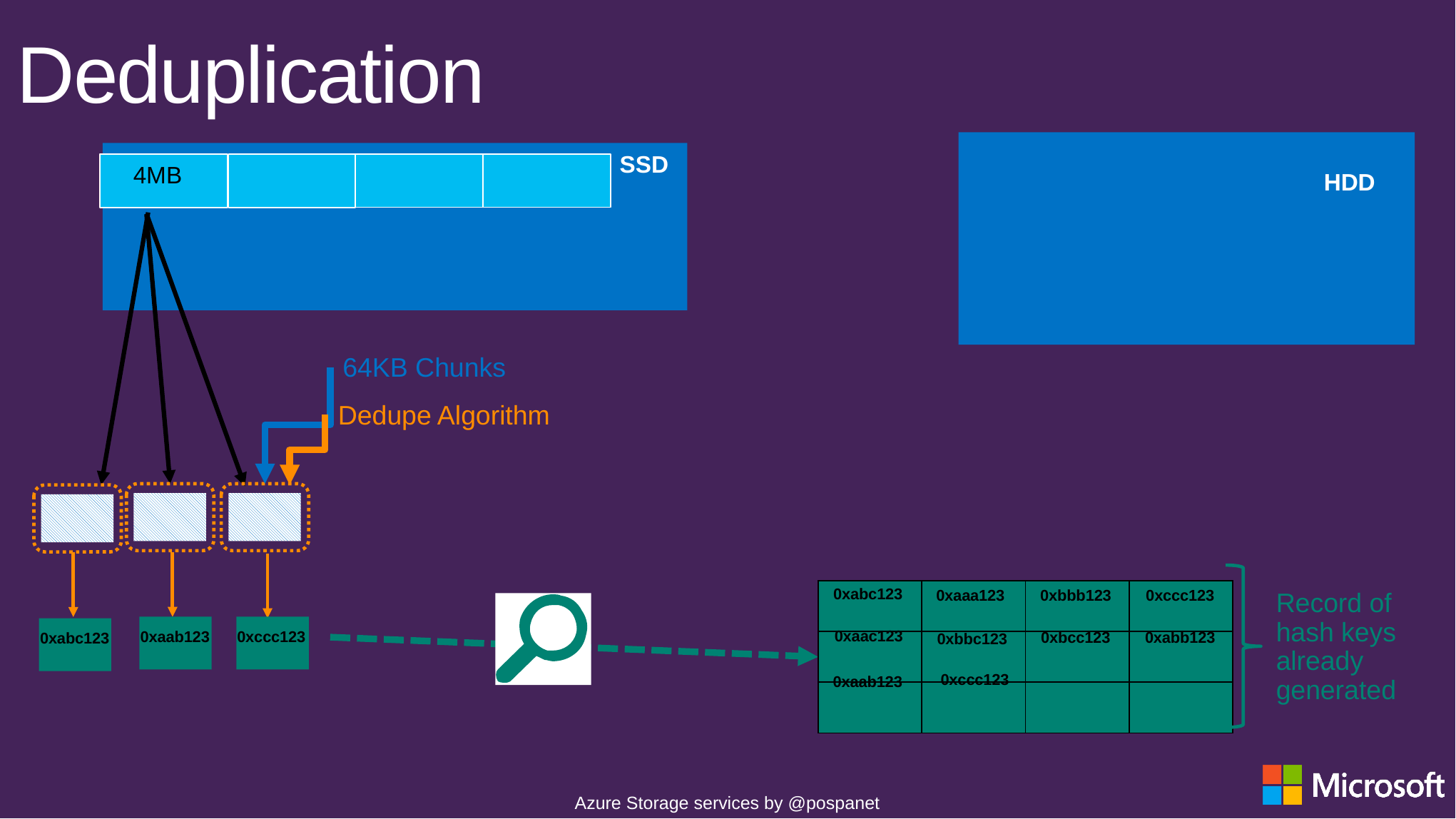

# Deduplication

SSD

4MB

HDD
64KB Chunks
Dedupe Algorithm

Record of hash keys already generated
0xabc123
0xccc123
0xaaa123
0xbbb123
|  |  |  |  |
| --- | --- | --- | --- |
|  |  |  |  |
|  |  |  |  |

0xaab123

0xccc123

0xabc123
0xaac123
0xbcc123
0xabb123
0xbbc123
0xccc123
0xaab123